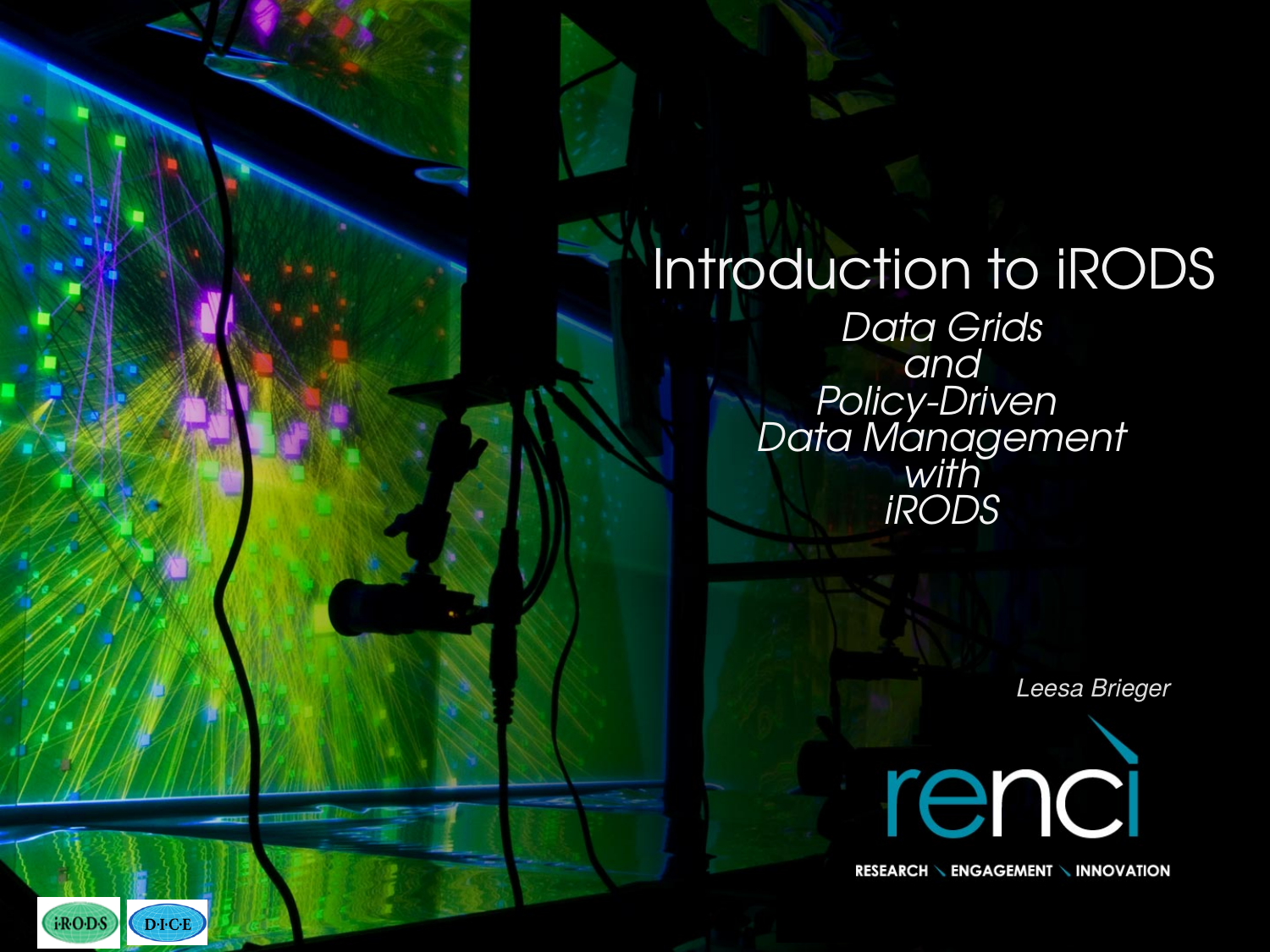

# Introduction to iRODS Data Grids and Policy-Driven Data Management with iRODS
 Leesa Brieger